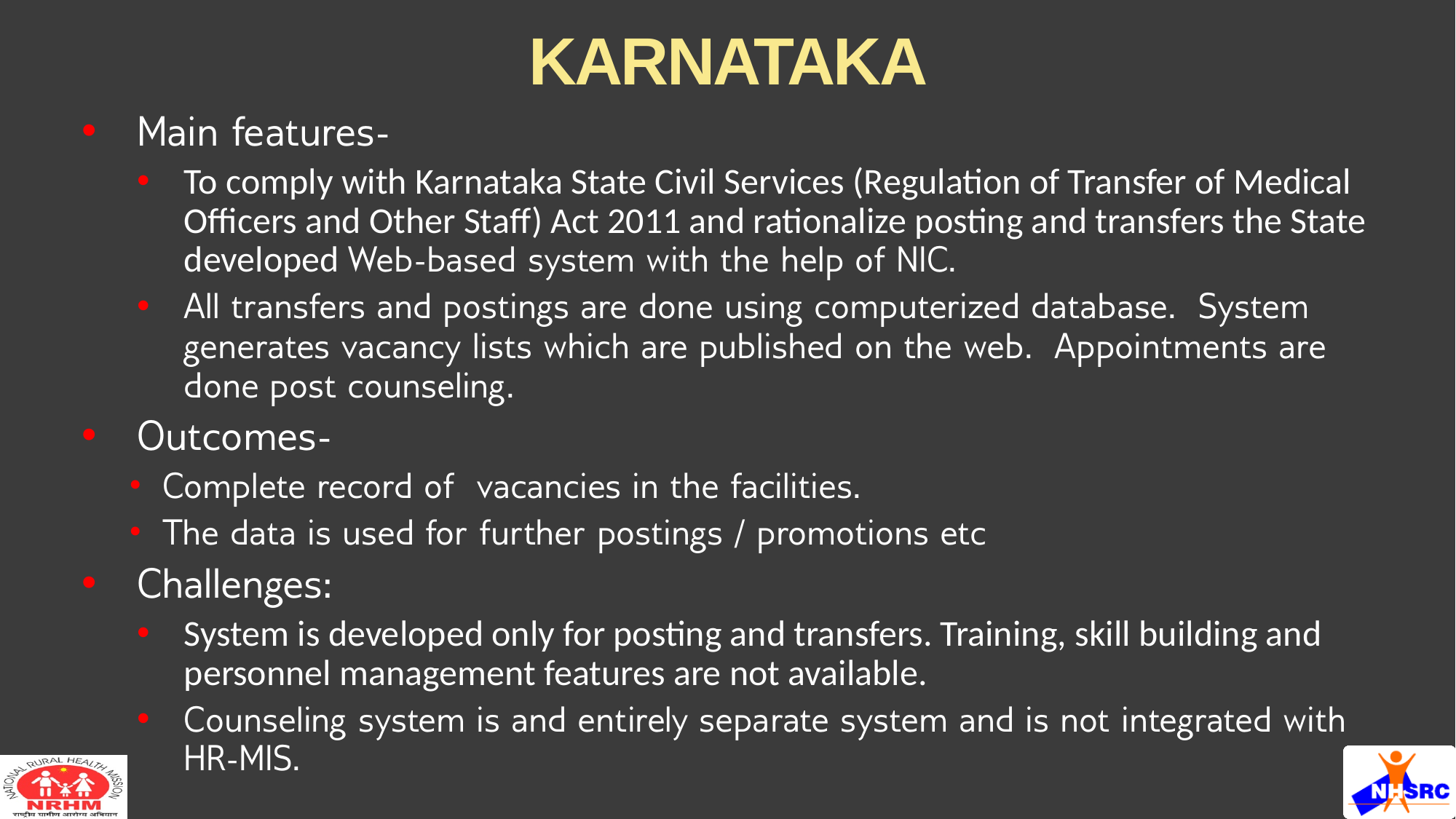

# KARNATAKA
Main features-
To comply with Karnataka State Civil Services (Regulation of Transfer of Medical Officers and Other Staff) Act 2011 and rationalize posting and transfers the State developed Web-based system with the help of NIC.
All transfers and postings are done using computerized database.  System generates vacancy lists which are published on the web.  Appointments are done post counseling.
Outcomes-
Complete record of  vacancies in the facilities.
The data is used for further postings / promotions etc
Challenges:
System is developed only for posting and transfers. Training, skill building and personnel management features are not available.
Counseling system is and entirely separate system and is not integrated with HR-MIS.